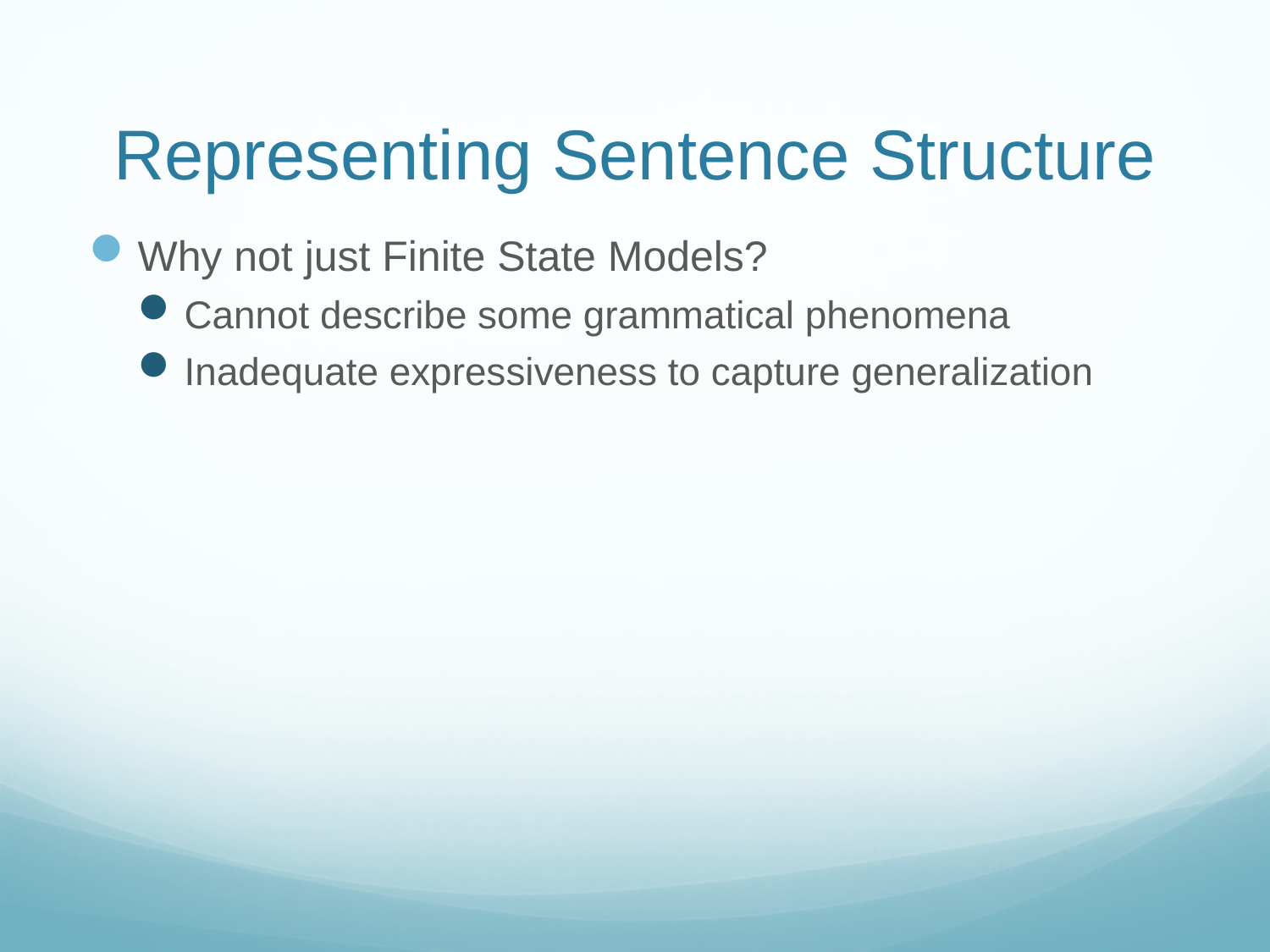

# Representing Sentence Structure
Why not just Finite State Models?
Cannot describe some grammatical phenomena
Inadequate expressiveness to capture generalization